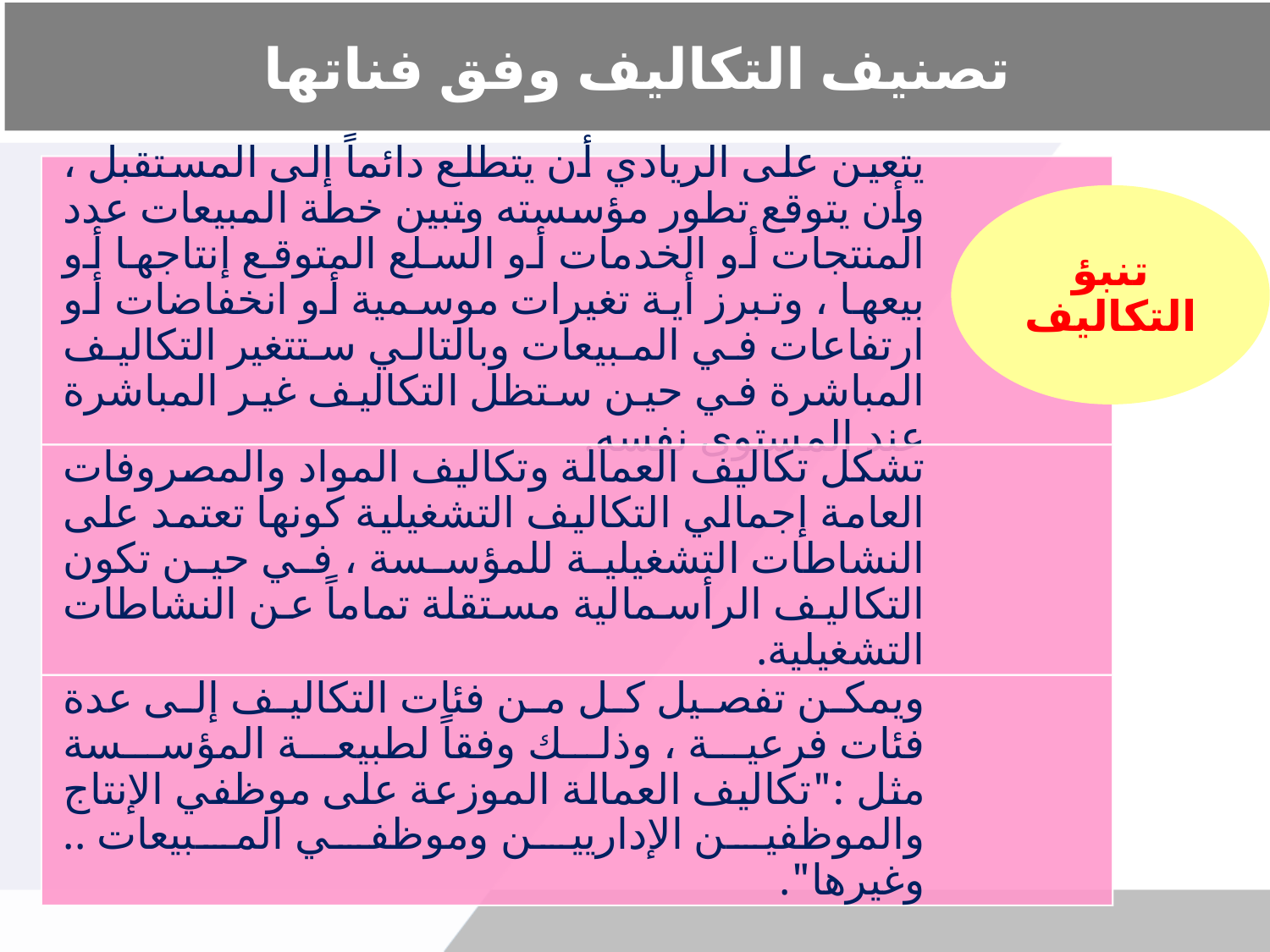

# تصنيف التكاليف وفق فناتها
يتعين على الريادي أن يتطلع دائماً إلى المستقبل ، وأن يتوقع تطور مؤسسته وتبين خطة المبيعات عدد المنتجات أو الخدمات أو السلع المتوقع إنتاجها أو بيعها ، وتبرز أية تغيرات موسمية أو انخفاضات أو ارتفاعات في المبيعات وبالتالي ستتغير التكاليف المباشرة في حين ستظل التكاليف غير المباشرة عند المستوى نفسه.
تنبؤ التكاليف
تشكل تكاليف العمالة وتكاليف المواد والمصروفات العامة إجمالي التكاليف التشغيلية كونها تعتمد على النشاطات التشغيلية للمؤسسة ، في حين تكون التكاليف الرأسمالية مستقلة تماماً عن النشاطات التشغيلية.
ويمكن تفصيل كل من فئات التكاليف إلى عدة فئات فرعية ، وذلك وفقاً لطبيعة المؤسسة مثل :"تكاليف العمالة الموزعة على موظفي الإنتاج والموظفين الإداريين وموظفي المبيعات .. وغيرها".